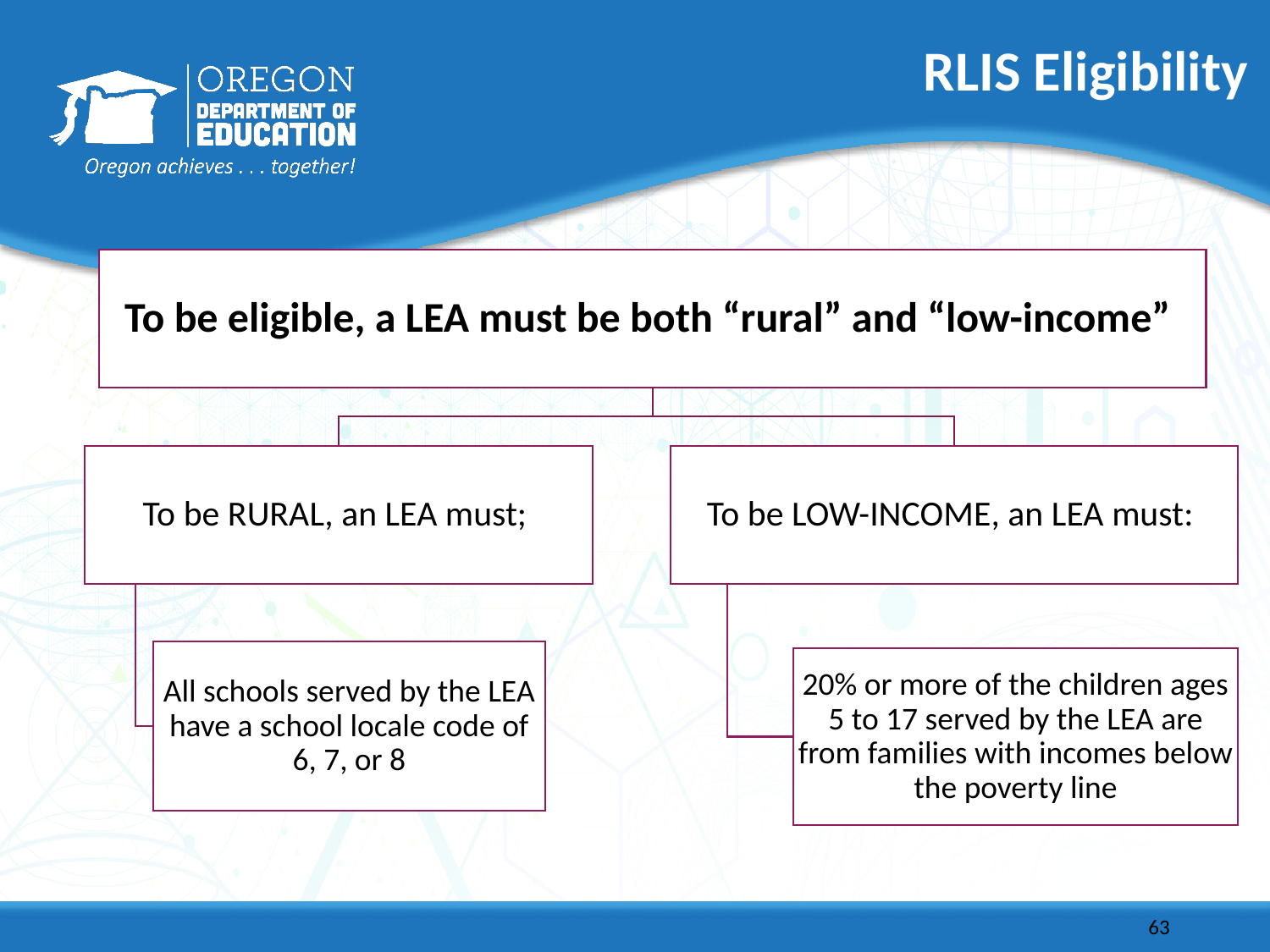

63
# RLIS Eligibility
To be eligible, a LEA must be both “rural” and “low-income”
To be RURAL, an LEA must;
All schools served by the LEA have a school locale code of 6, 7, or 8
To be LOW-INCOME, an LEA must:
20% or more of the children ages 5 to 17 served by the LEA are from families with incomes below the poverty line